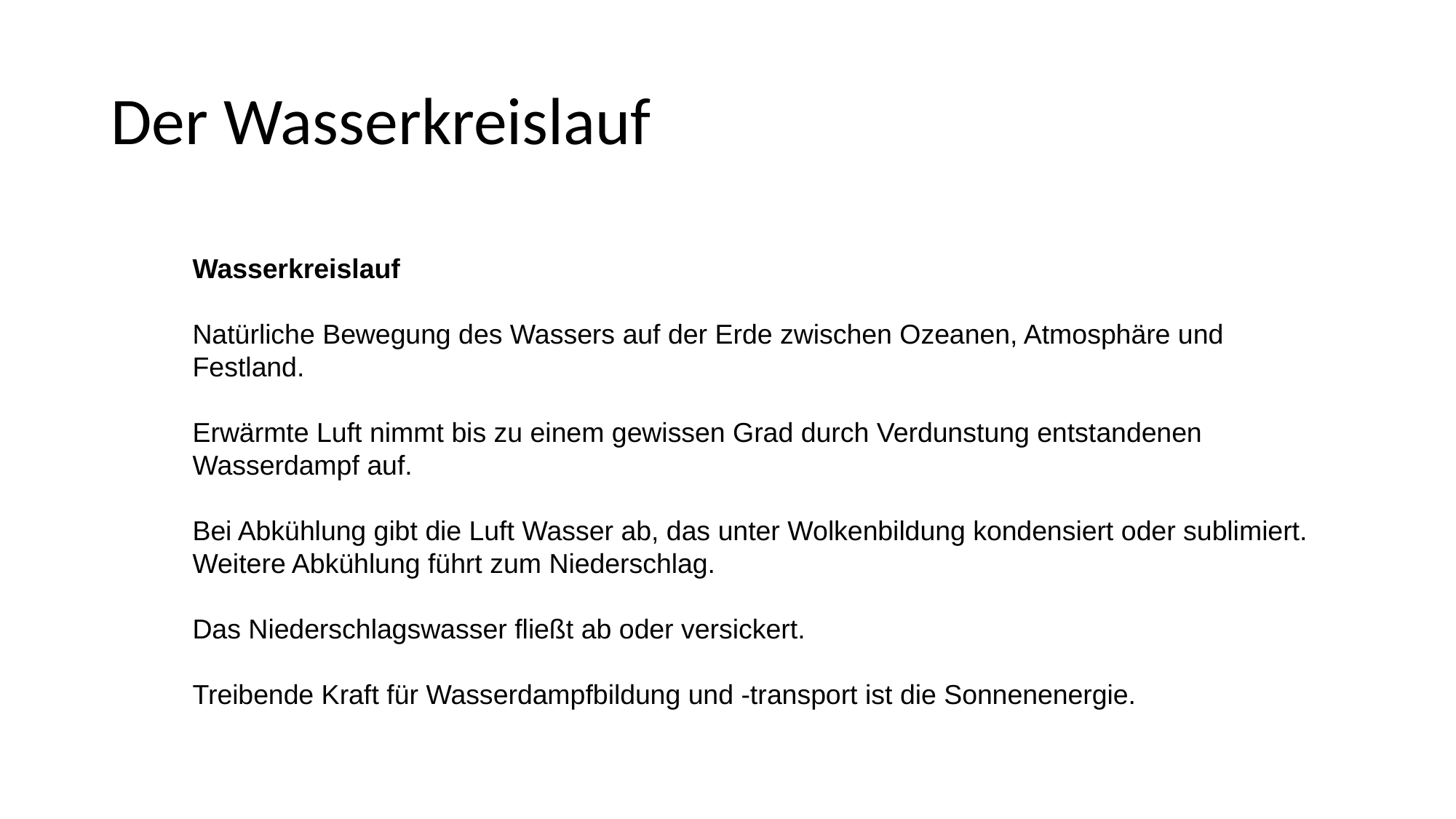

# Der Wasserkreislauf
Wasserkreislauf

Natürliche Bewegung des Wassers auf der Erde zwischen Ozeanen, Atmosphäre und Festland.

Erwärmte Luft nimmt bis zu einem gewissen Grad durch Verdunstung entstandenen Wasserdampf auf.

Bei Abkühlung gibt die Luft Wasser ab, das unter Wolkenbildung kondensiert oder sublimiert. Weitere Abkühlung führt zum Niederschlag.

Das Niederschlagswasser fließt ab oder versickert.

Treibende Kraft für Wasserdampfbildung und -transport ist die Sonnenenergie.